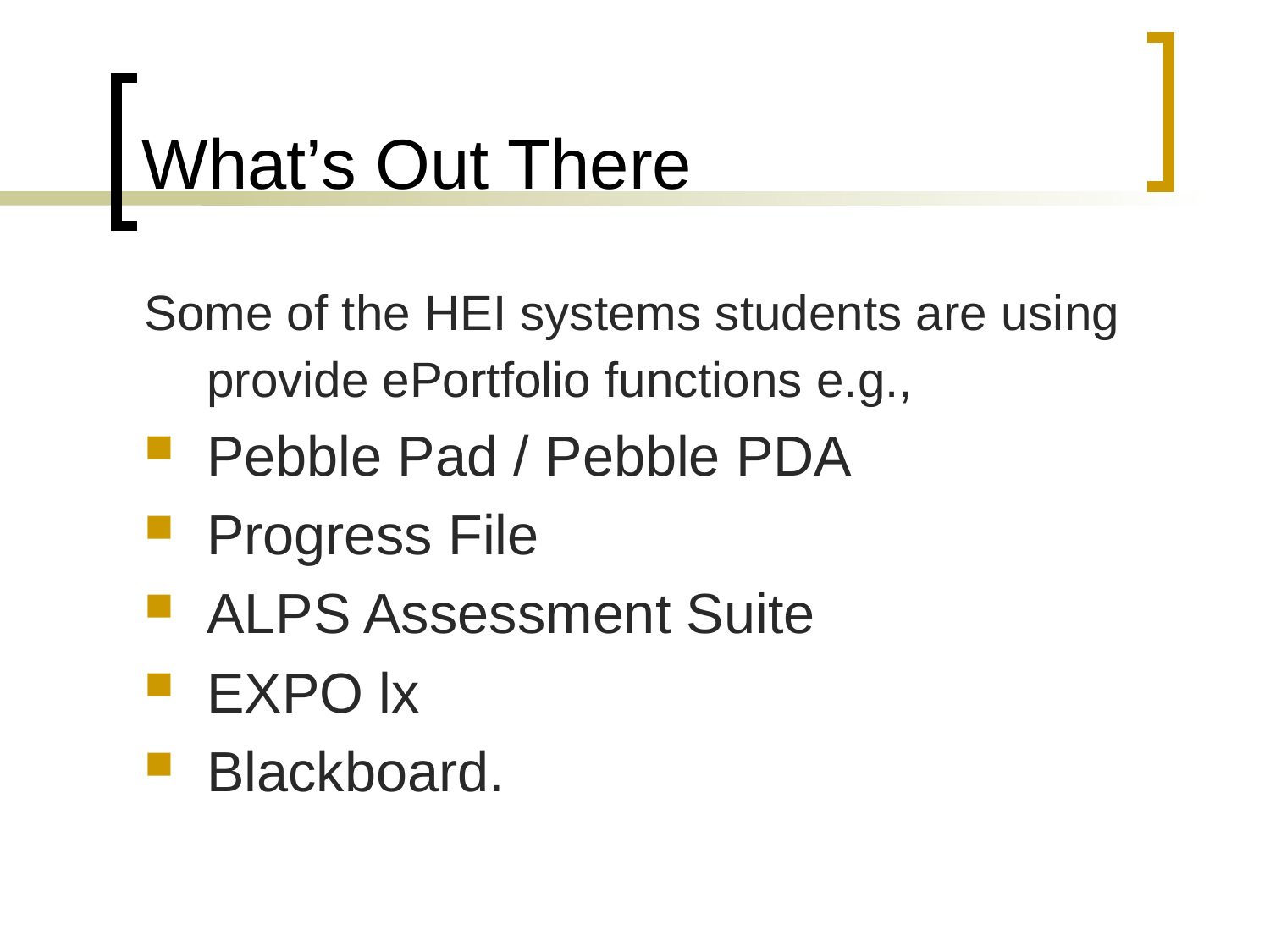

# What’s Out There
Some of the HEI systems students are using provide ePortfolio functions e.g.,
Pebble Pad / Pebble PDA
Progress File
ALPS Assessment Suite
EXPO lx
Blackboard.